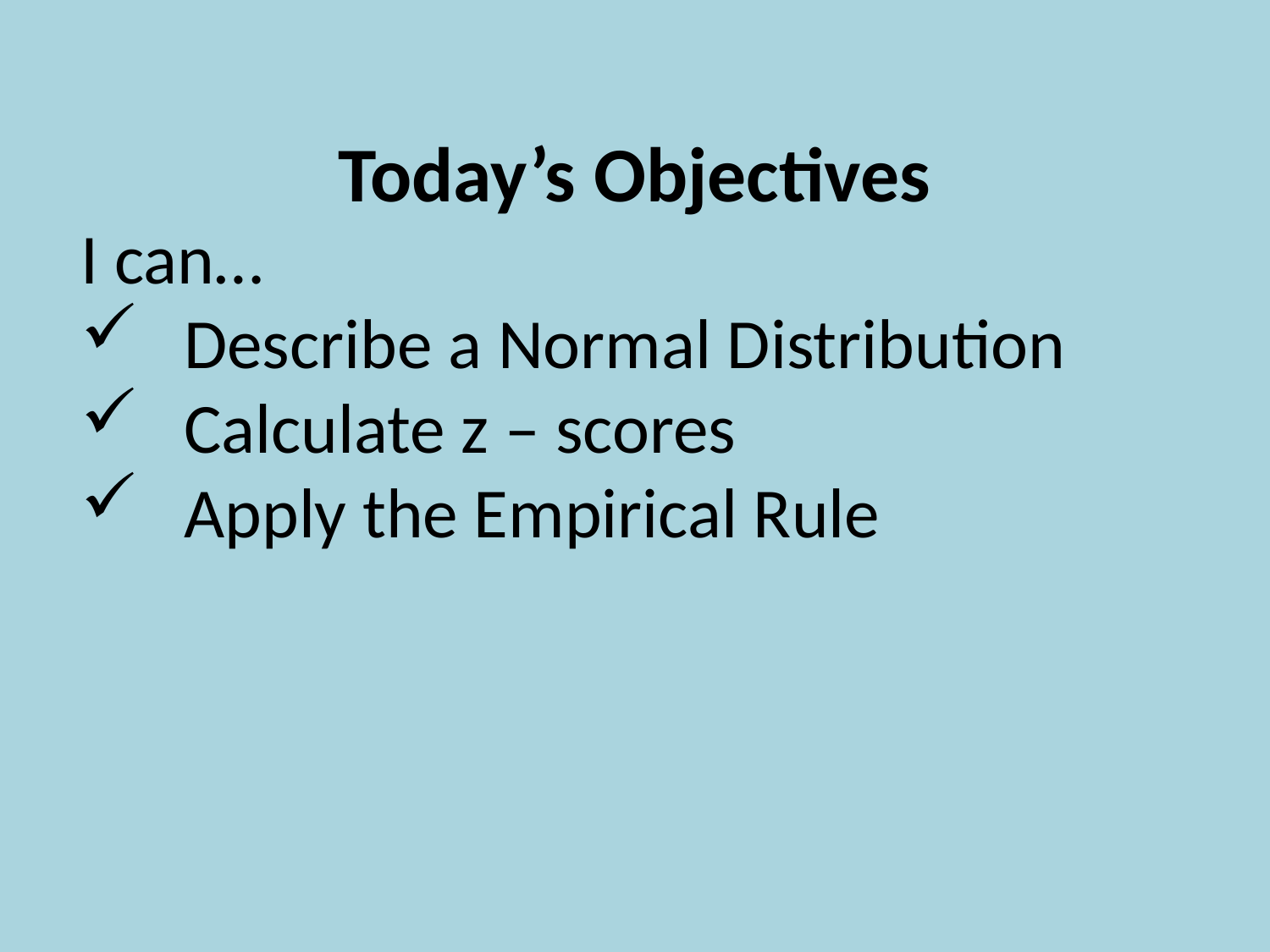

# Today’s Objectives
I can…
Describe a Normal Distribution
Calculate z – scores
Apply the Empirical Rule